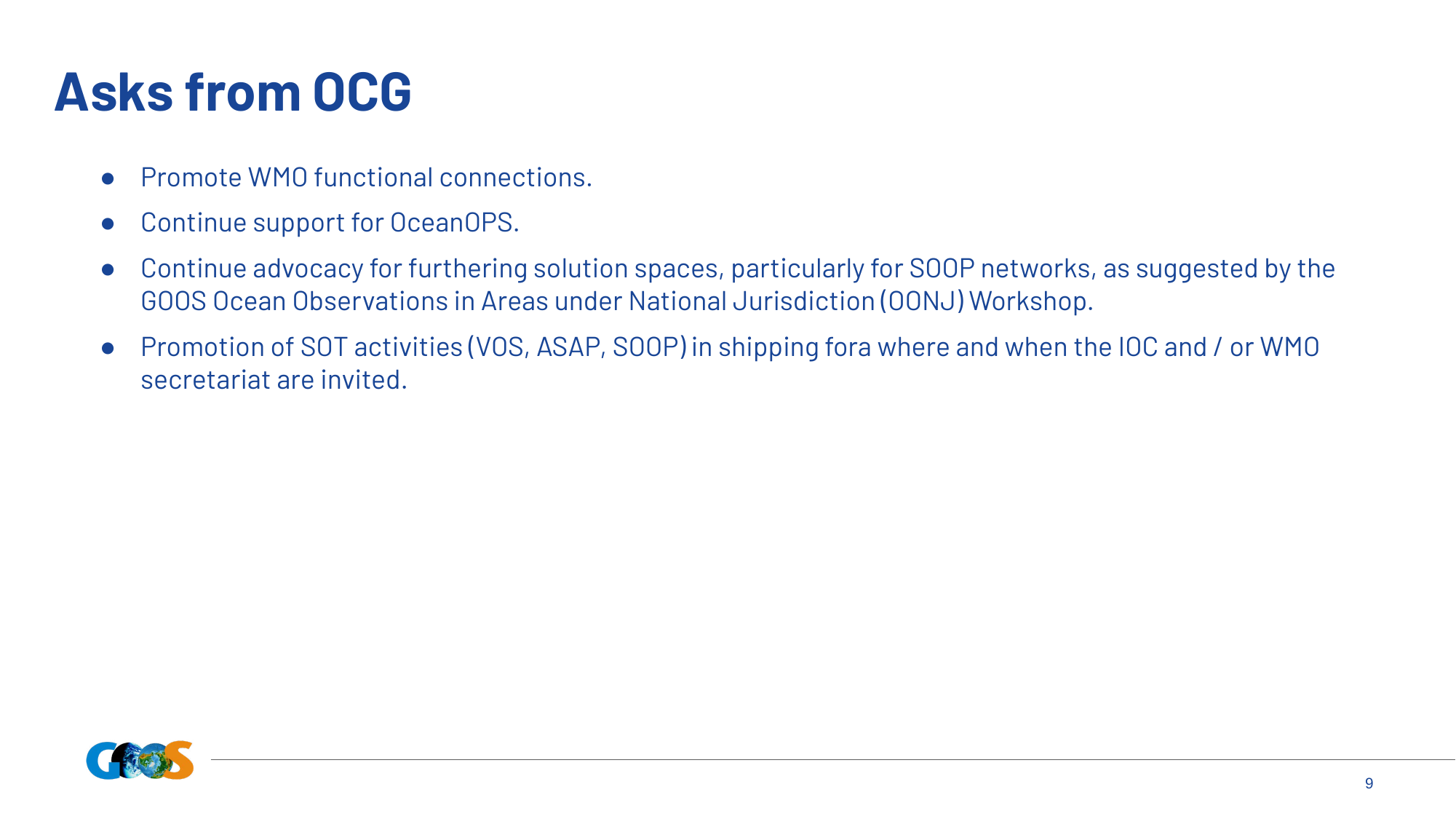

# Asks from OCG
Promote WMO functional connections.
Continue support for OceanOPS.
Continue advocacy for furthering solution spaces, particularly for SOOP networks, as suggested by the GOOS Ocean Observations in Areas under National Jurisdiction (OONJ) Workshop.
Promotion of SOT activities (VOS, ASAP, SOOP) in shipping fora where and when the IOC and / or WMO secretariat are invited.

9